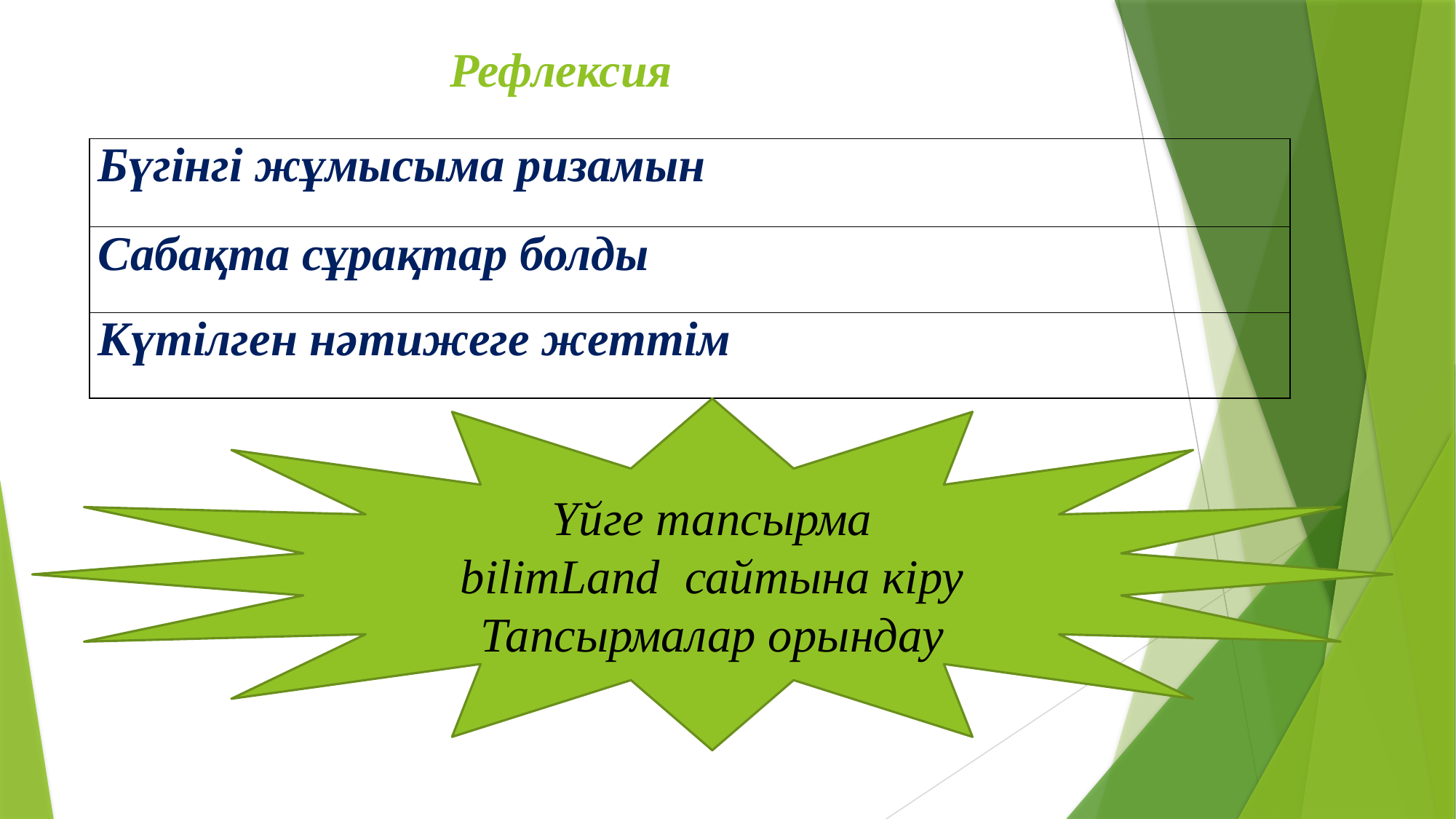

# Рефлексия
| Бүгінгі жұмысыма ризамын |
| --- |
| Сабақта сұрақтар болды |
| Күтілген нәтижеге жеттім |
Үйге тапсырма
bilimLand  сайтына кіру
Тапсырмалар орындау